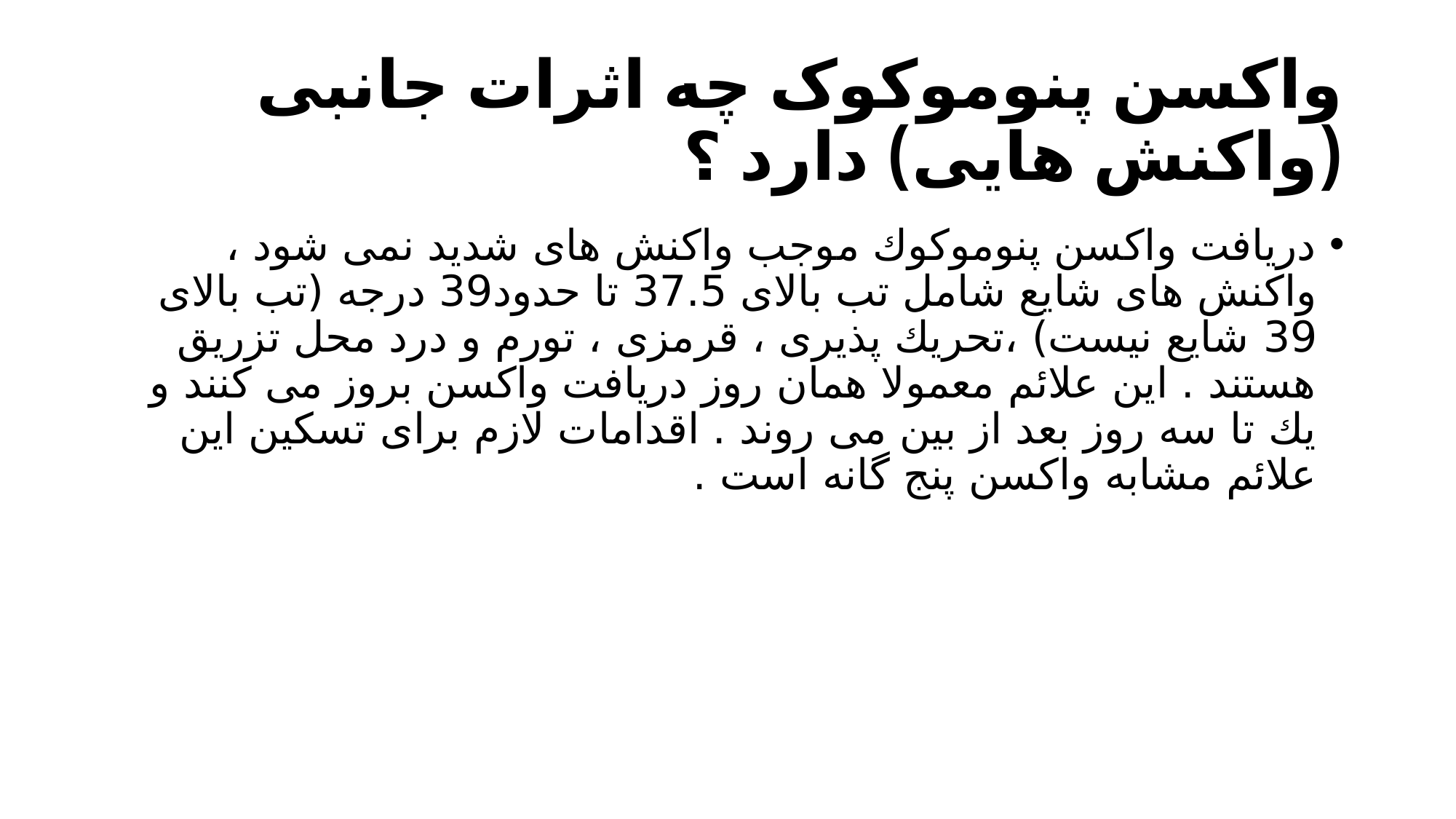

# واکسن پنوموکوک چه اثرات جانبی (واکنش هایی) دارد ؟
دریافت واکسن پنوموکوك موجب واکنش های شدید نمی شود ، واکنش های شایع شامل تب بالای 37.5 تا حدود39 درجه (تب بالای 39 شایع نیست) ،تحریك پذیری ، قرمزی ، تورم و درد محل تزریق هستند . این علائم معمولا همان روز دریافت واکسن بروز می کنند و یك تا سه روز بعد از بین می روند . اقدامات لازم برای تسکین این علائم مشابه واکسن پنج گانه است .